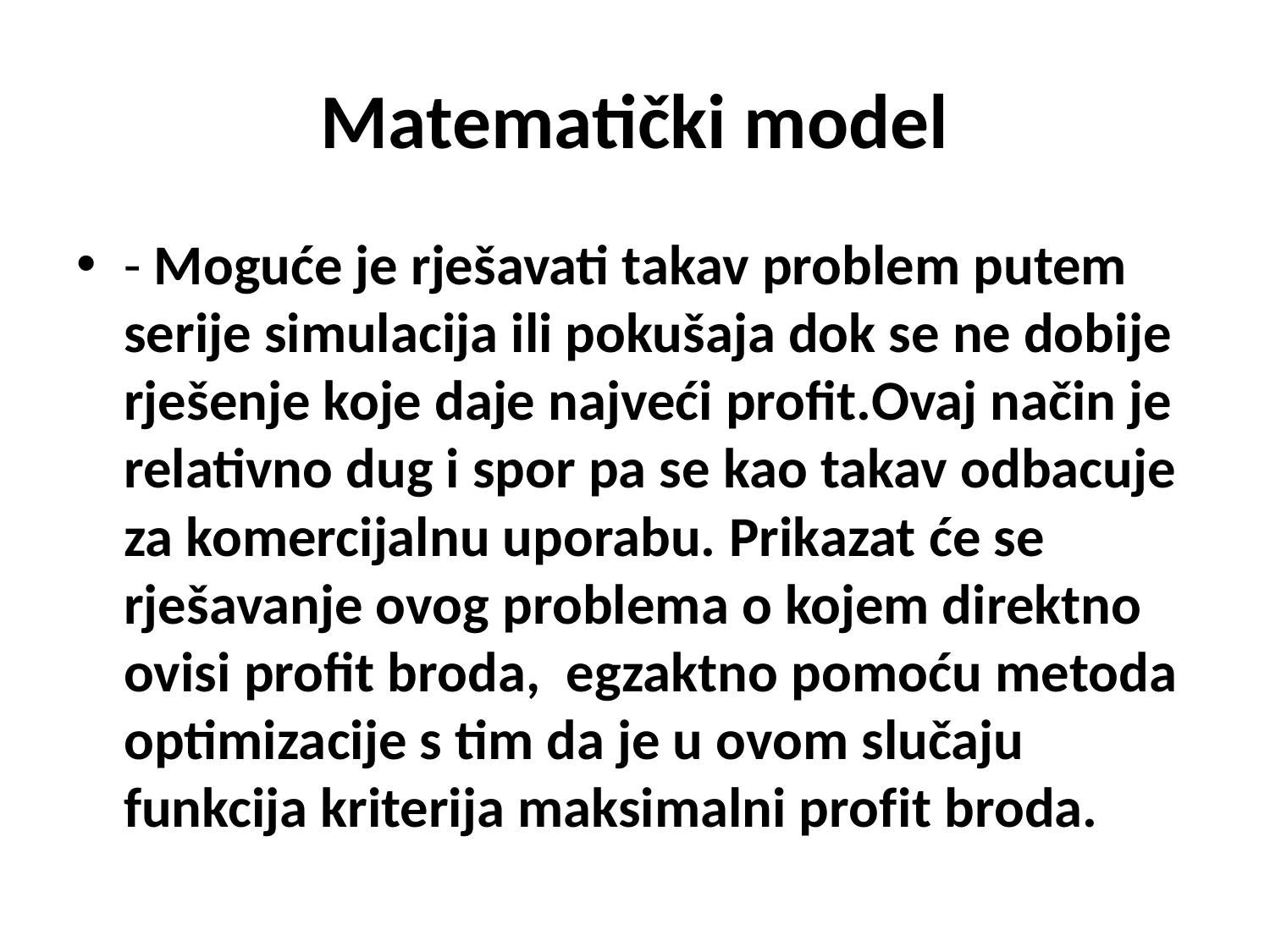

# Matematički model
- Moguće je rješavati takav problem putem serije simulacija ili pokušaja dok se ne dobije rješenje koje daje najveći profit.Ovaj način je relativno dug i spor pa se kao takav odbacuje za komercijalnu uporabu. Prikazat će se rješavanje ovog problema o kojem direktno ovisi profit broda,  egzaktno pomoću metoda optimizacije s tim da je u ovom slučaju funkcija kriterija maksimalni profit broda.